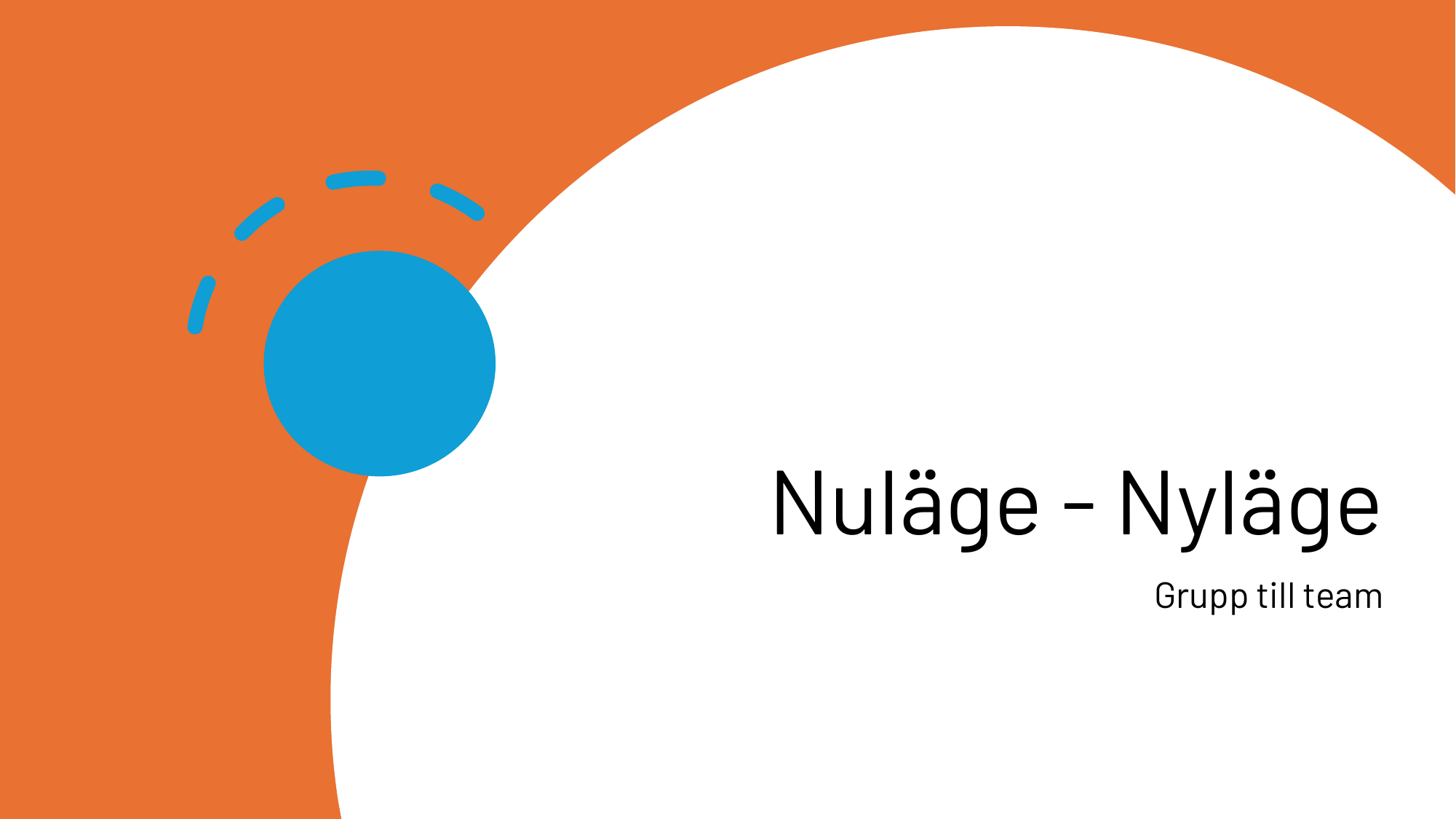

# Nuläge - Nyläge

Grupp till team